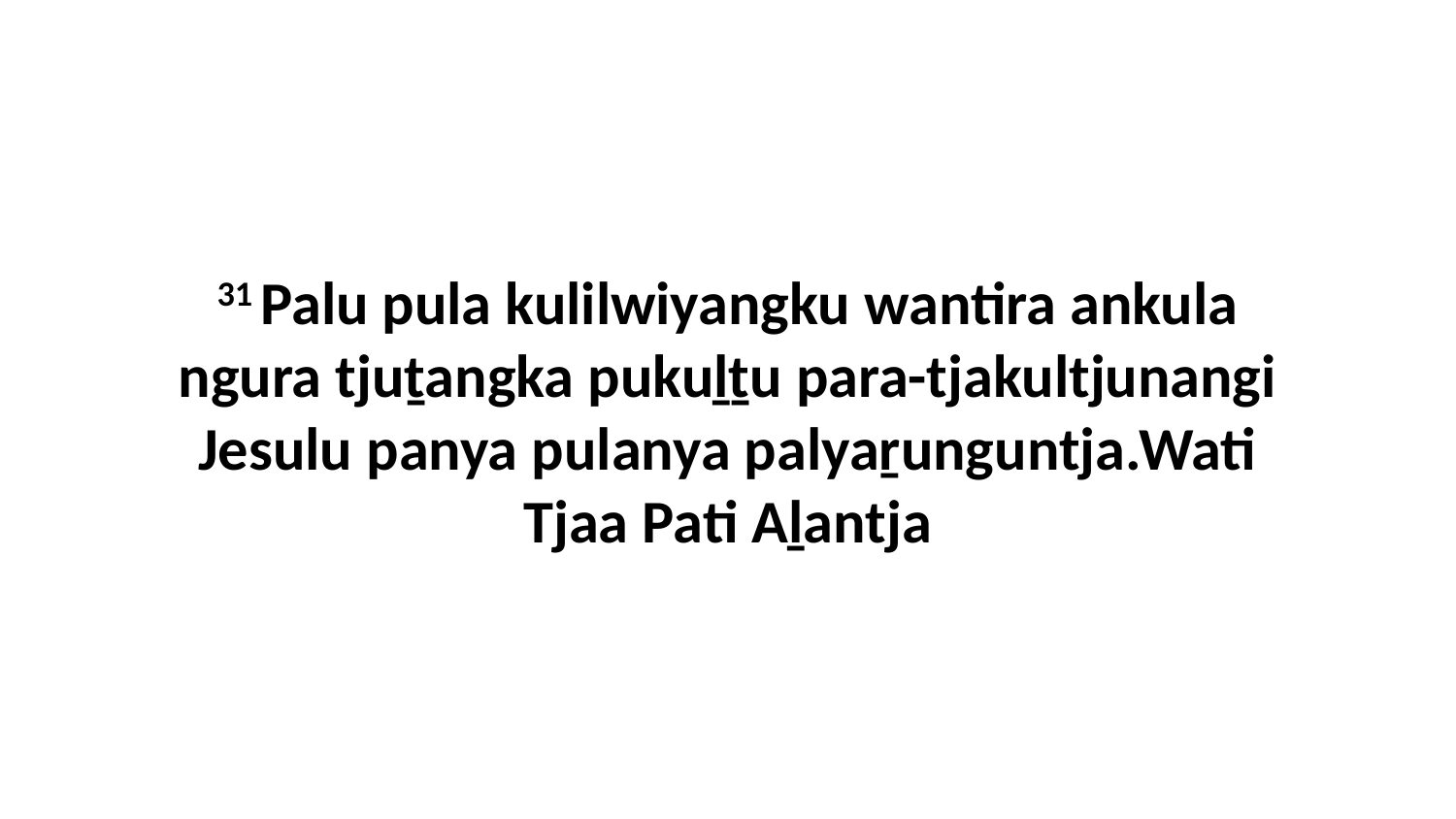

31 Palu pula kulilwiyangku wantira ankula ngura tjuṯangka pukuḻṯu para-tjakultjunangi Jesulu panya pulanya palyaṟunguntja.Wati Tjaa Pati Aḻantja